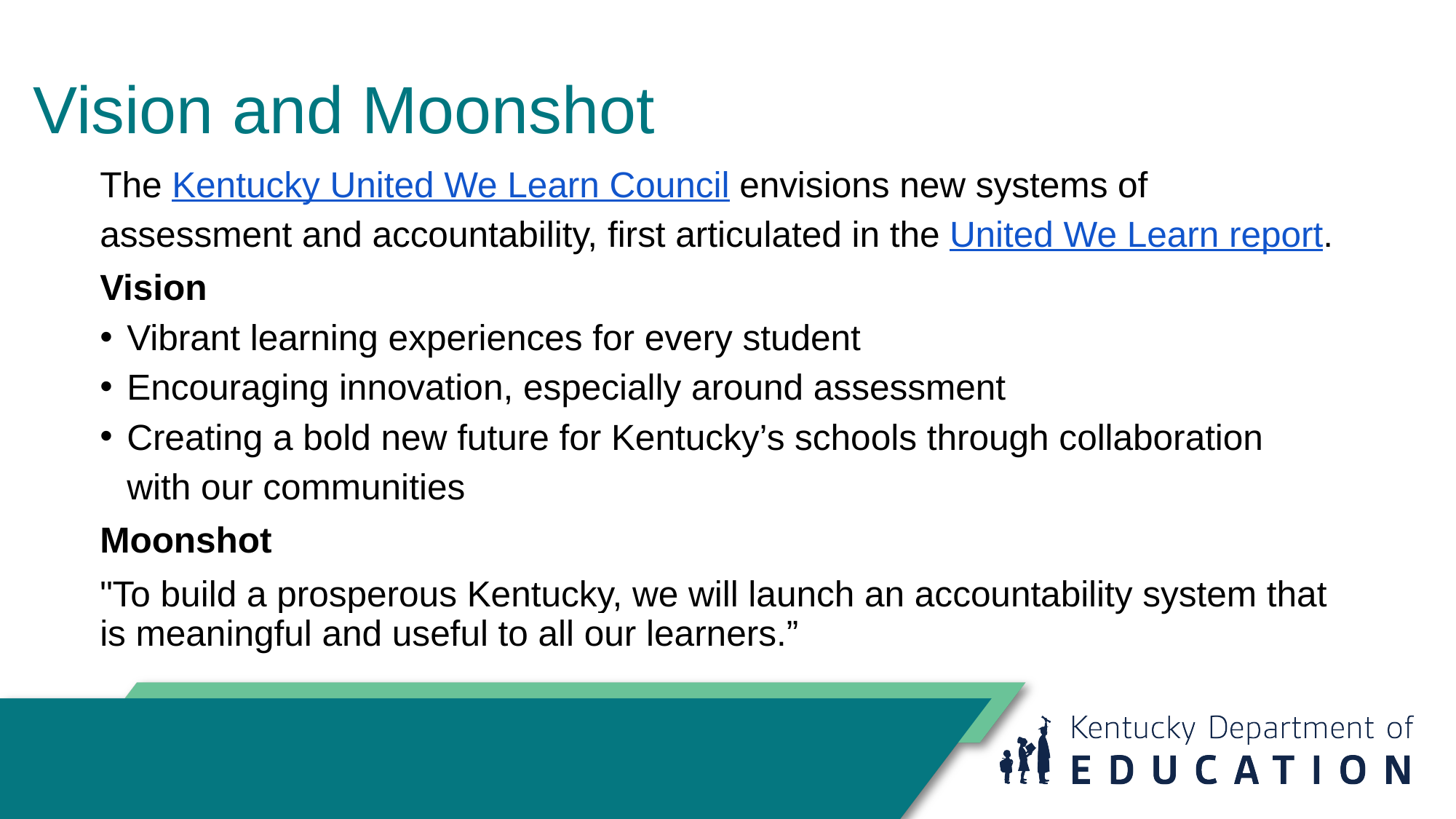

# Vision and Moonshot
The Kentucky United We Learn Council envisions new systems of assessment and accountability, first articulated in the United We Learn report.
Vision
Vibrant learning experiences for every student
Encouraging innovation, especially around assessment
Creating a bold new future for Kentucky’s schools through collaboration​ with our communities
Moonshot
"To build a prosperous Kentucky, we will launch an accountability system that is meaningful and useful to all our learners.”